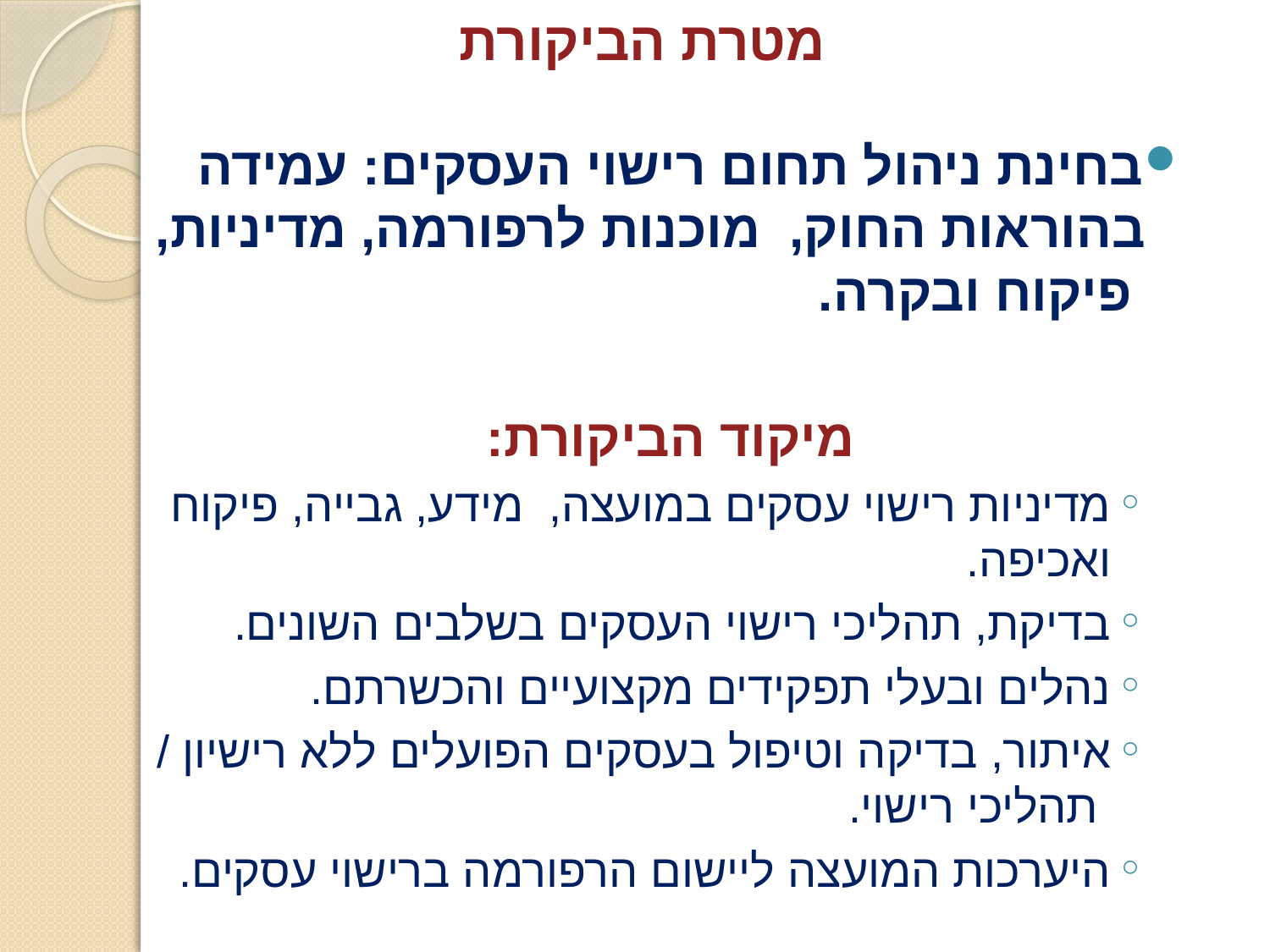

# מטרת הביקורת
בחינת ניהול תחום רישוי העסקים: עמידה בהוראות החוק,  מוכנות לרפורמה, מדיניות,  פיקוח ובקרה.

מיקוד הביקורת:
מדיניות רישוי עסקים במועצה,  מידע, גבייה, פיקוח ואכיפה.
בדיקת, תהליכי רישוי העסקים בשלבים השונים.
נהלים ובעלי תפקידים מקצועיים והכשרתם.
איתור, בדיקה וטיפול בעסקים הפועלים ללא רישיון /  תהליכי רישוי.
היערכות המועצה ליישום הרפורמה ברישוי עסקים.